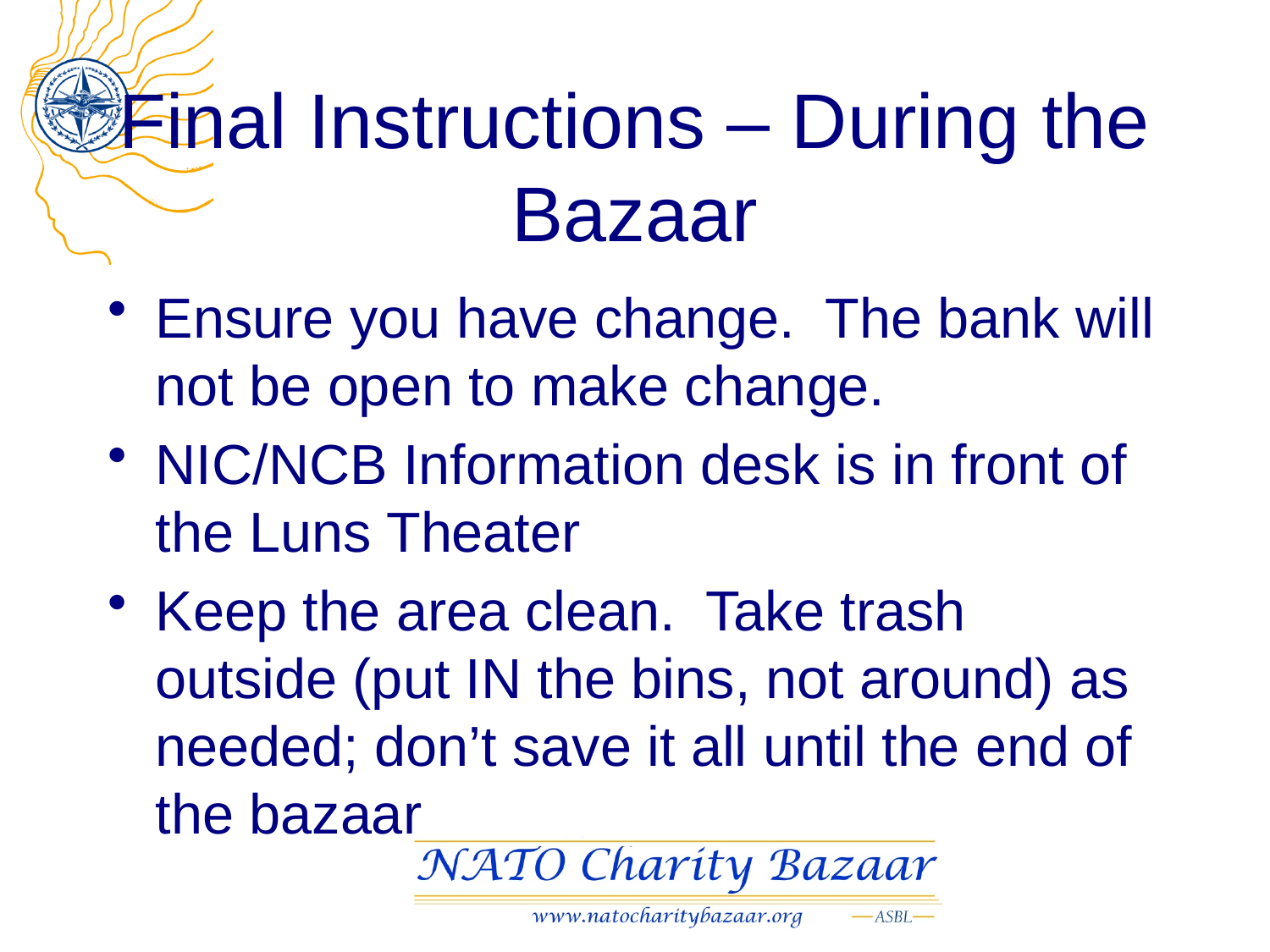

# Final Instructions – During the Bazaar
Ensure you have change.  The bank will not be open to make change.
NIC/NCB Information desk is in front of the Luns Theater
Keep the area clean.  Take trash outside (put IN the bins, not around) as needed; don’t save it all until the end of the bazaar